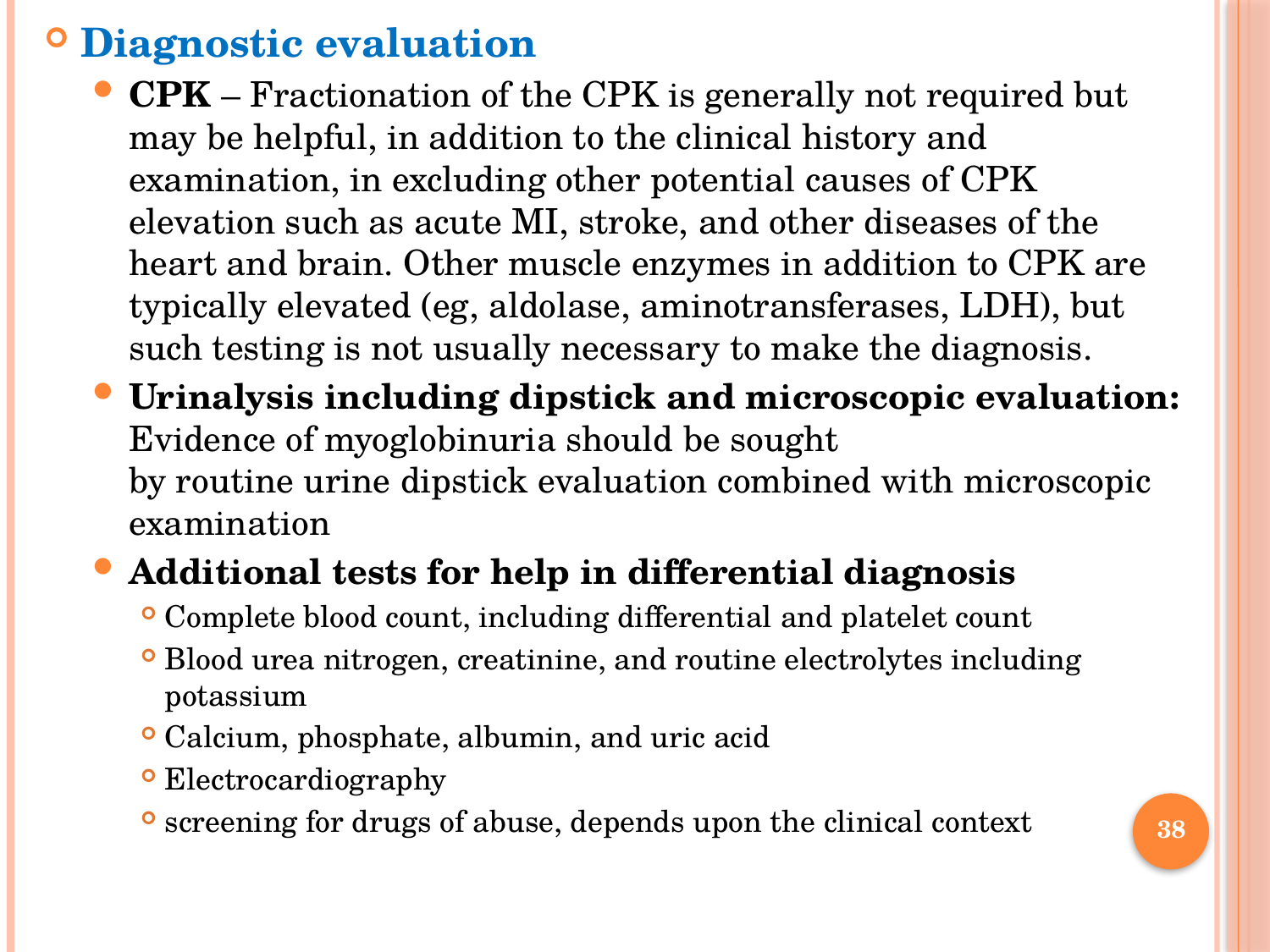

Diagnostic evaluation
CPK – Fractionation of the CPK is generally not required but may be helpful, in addition to the clinical history and examination, in excluding other potential causes of CPK elevation such as acute MI, stroke, and other diseases of the heart and brain. Other muscle enzymes in addition to CPK are typically elevated (eg, aldolase, aminotransferases, LDH), but such testing is not usually necessary to make the diagnosis.
Urinalysis including dipstick and microscopic evaluation: Evidence of myoglobinuria should be sought
by routine urine dipstick evaluation combined with microscopic examination
Additional tests for help in differential diagnosis
Complete blood count, including differential and platelet count
Blood urea nitrogen, creatinine, and routine electrolytes including potassium
Calcium, phosphate, albumin, and uric acid
Electrocardiography
screening for drugs of abuse, depends upon the clinical context
38